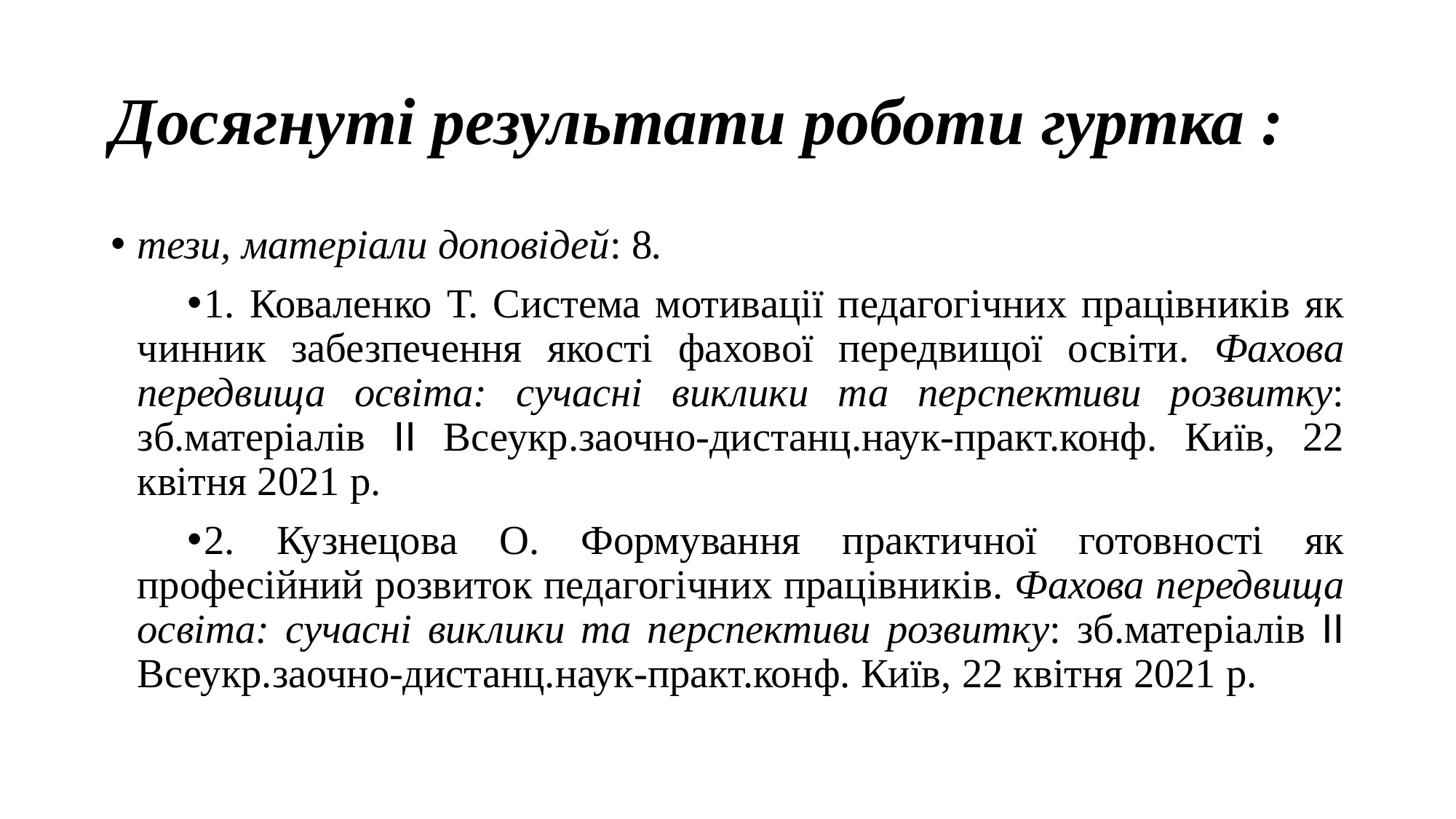

# Досягнуті результати роботи гуртка :
тези, матеріали доповідей: 8.
1. Коваленко Т. Система мотивації педагогічних працівників як чинник забезпечення якості фахової передвищої освіти. Фахова передвища освіта: сучасні виклики та перспективи розвитку: зб.матеріалів ІІ Всеукр.заочно-дистанц.наук-практ.конф. Київ, 22 квітня 2021 р.
2. Кузнецова О. Формування практичної готовності як професійний розвиток педагогічних працівників. Фахова передвища освіта: сучасні виклики та перспективи розвитку: зб.матеріалів ІІ Всеукр.заочно-дистанц.наук-практ.конф. Київ, 22 квітня 2021 р.